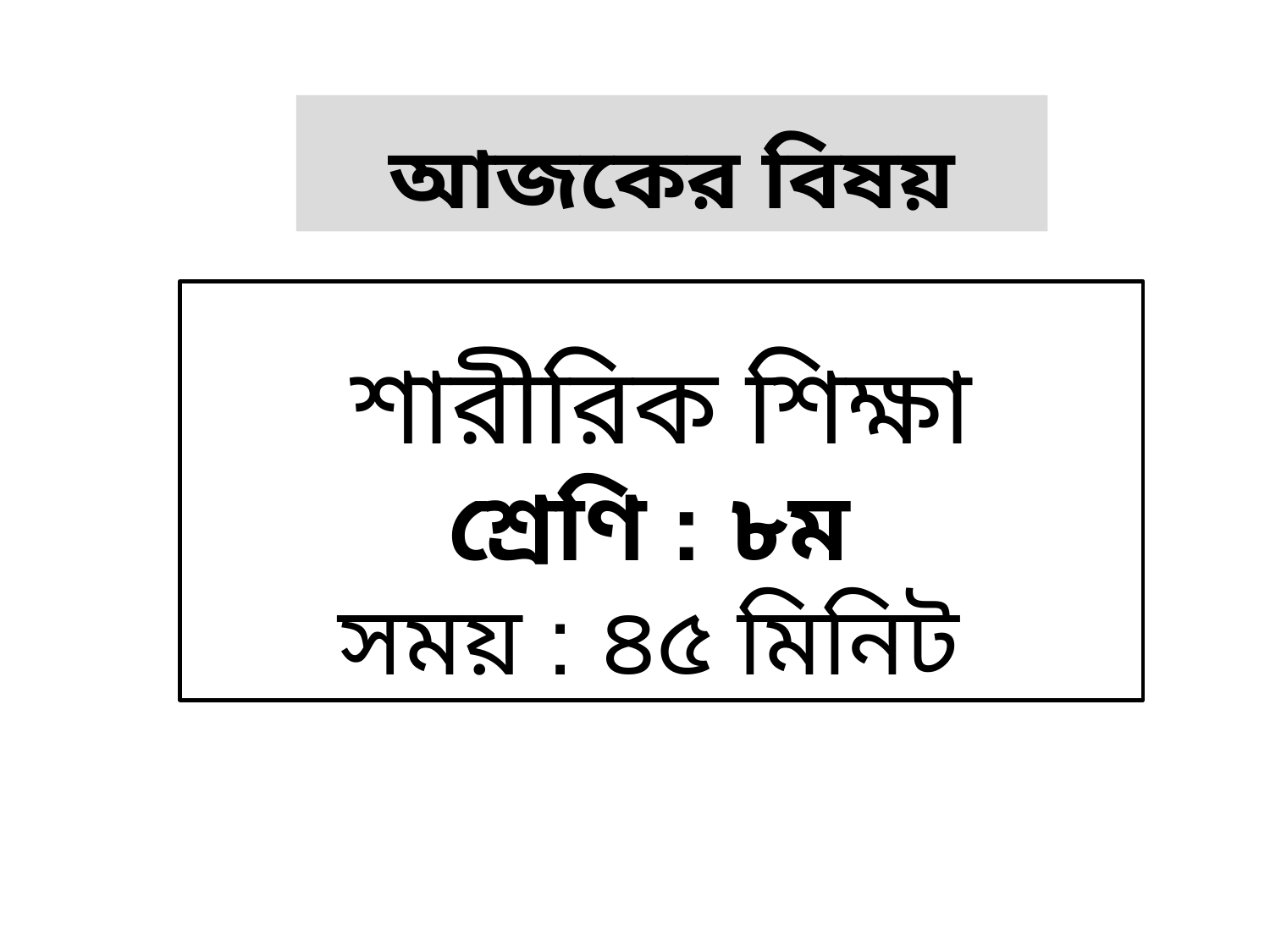

আজকের বিষয়

শারীরিক শিক্ষা
শ্রেণি : ৮ম
সময় : ৪৫ মিনিট